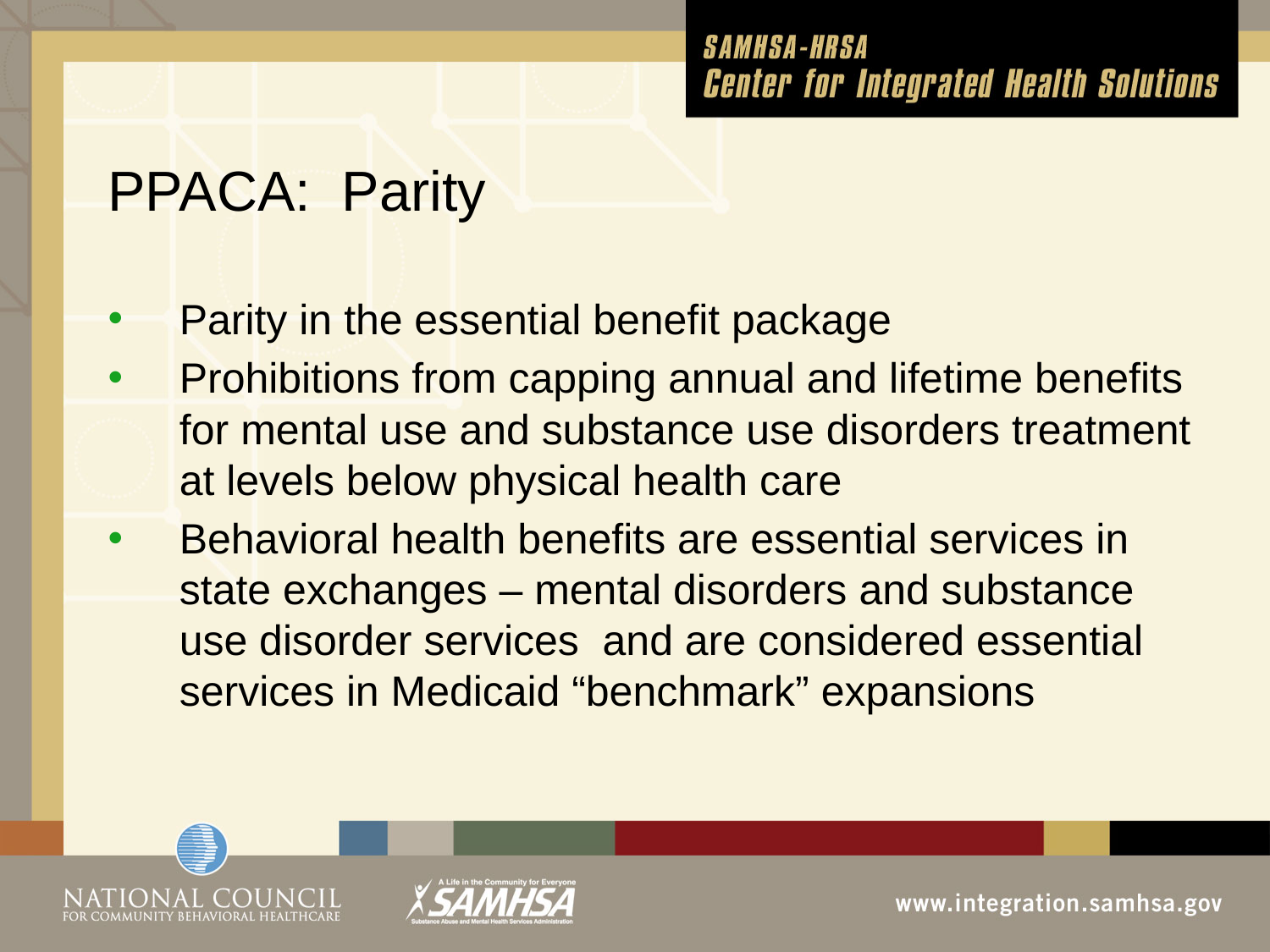

# PPACA:  Parity
Parity in the essential benefit package
Prohibitions from capping annual and lifetime benefits for mental use and substance use disorders treatment at levels below physical health care
Behavioral health benefits are essential services in state exchanges – mental disorders and substance use disorder services  and are considered essential services in Medicaid “benchmark” expansions